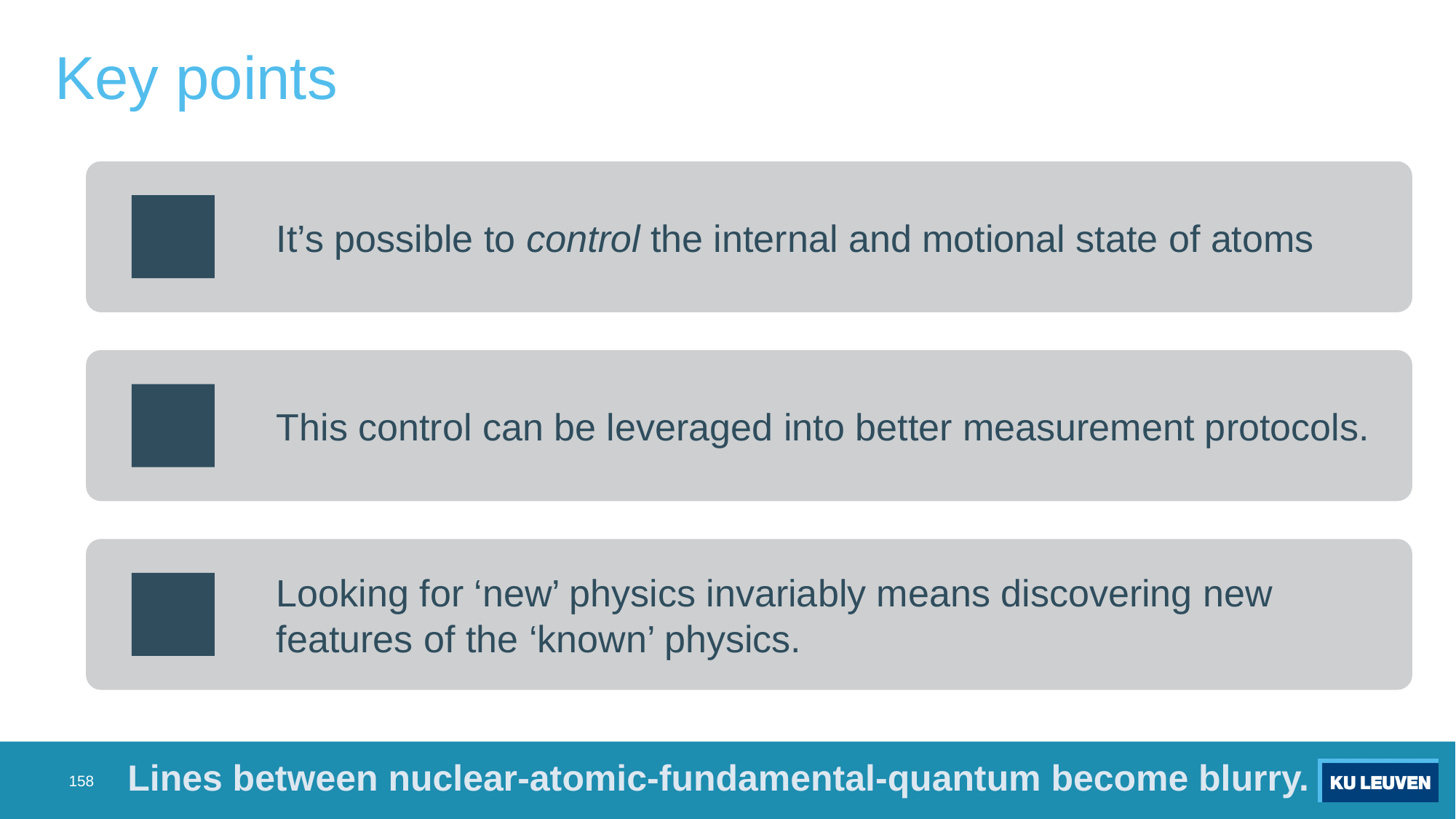

# Key points
It’s possible to control the internal and motional state of atoms
This control can be leveraged into better measurement protocols.
Looking for ‘new’ physics invariably means discovering new features of the ‘known’ physics.
158
Lines between nuclear-atomic-fundamental-quantum become blurry.